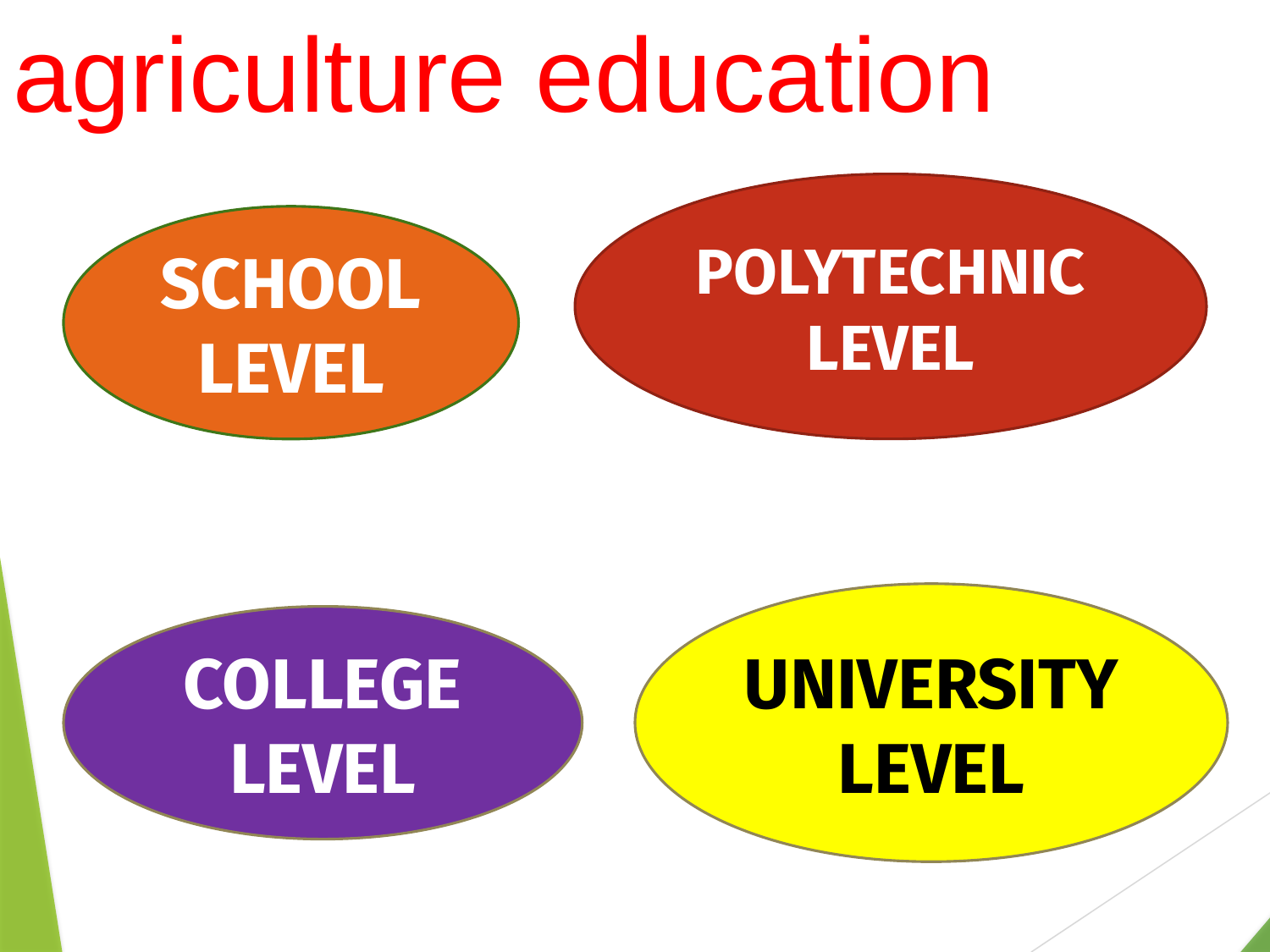

# agriculture education
POLYTECHNIC LEVEL
SCHOOL LEVEL
UNIVERSITY LEVEL
COLLEGE
LEVEL